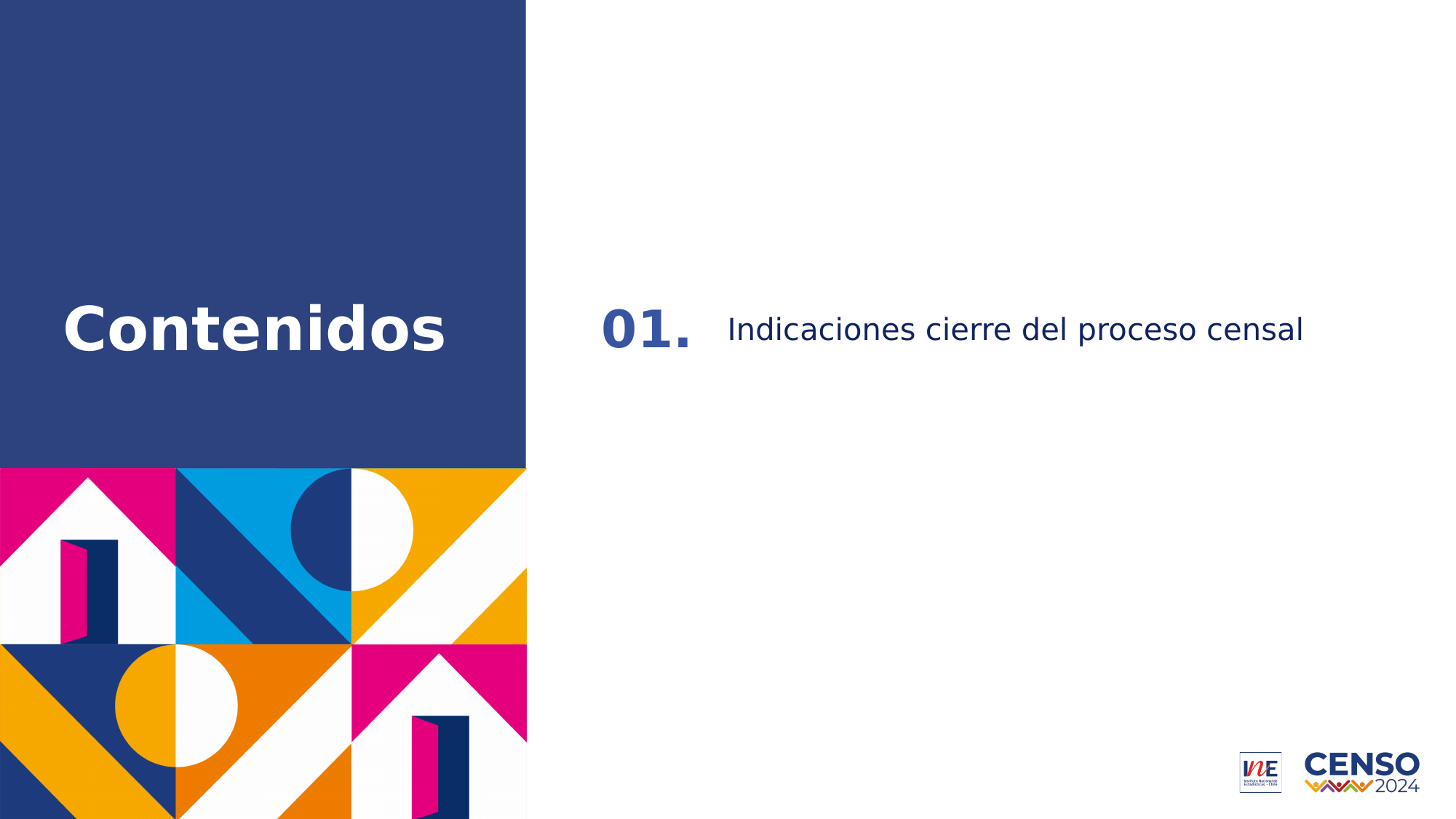

# Contenidos
01.
Indicaciones cierre del proceso censal